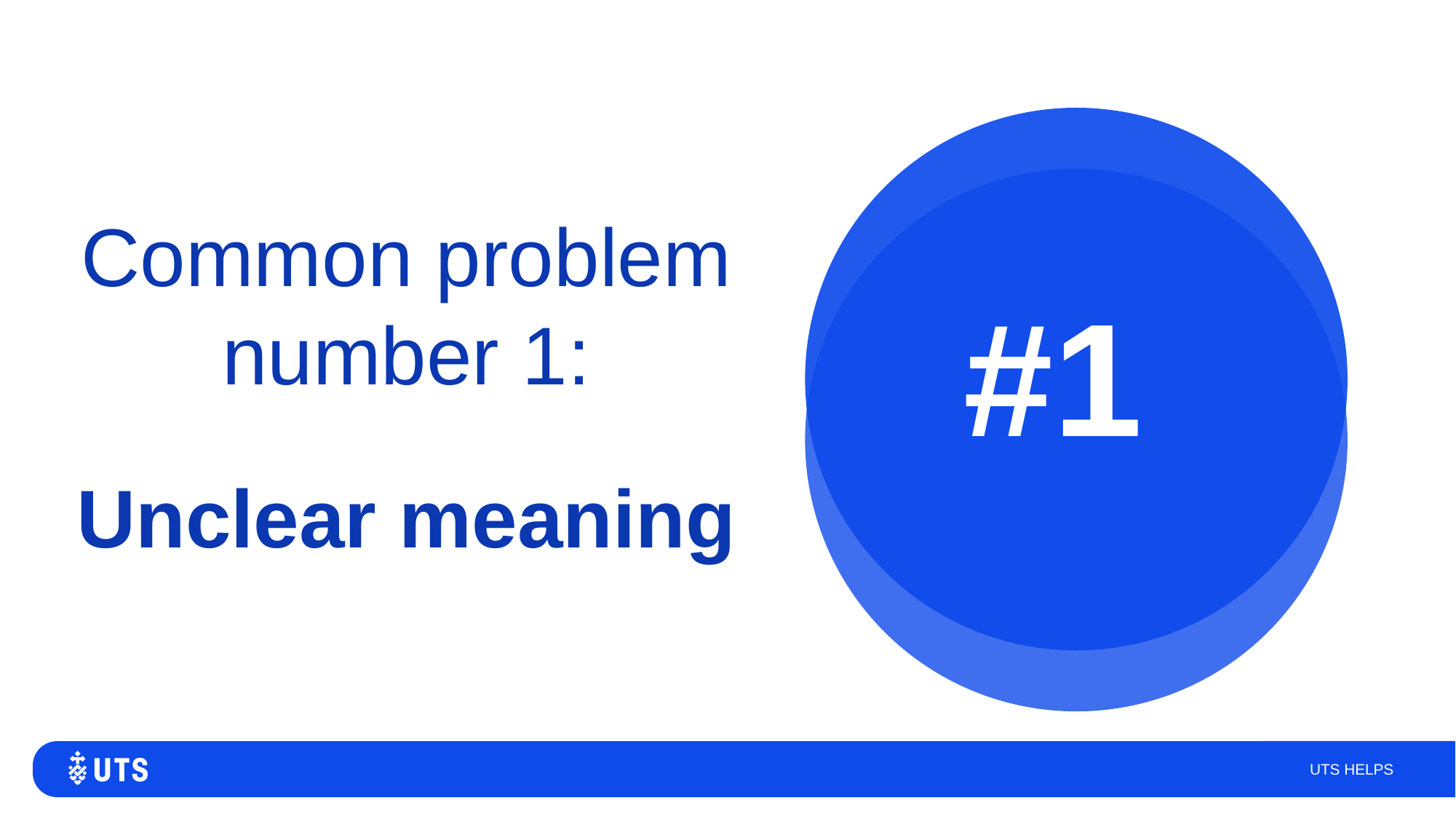

#1
Common problem number 1:

Unclear meaning

UTS HELPS